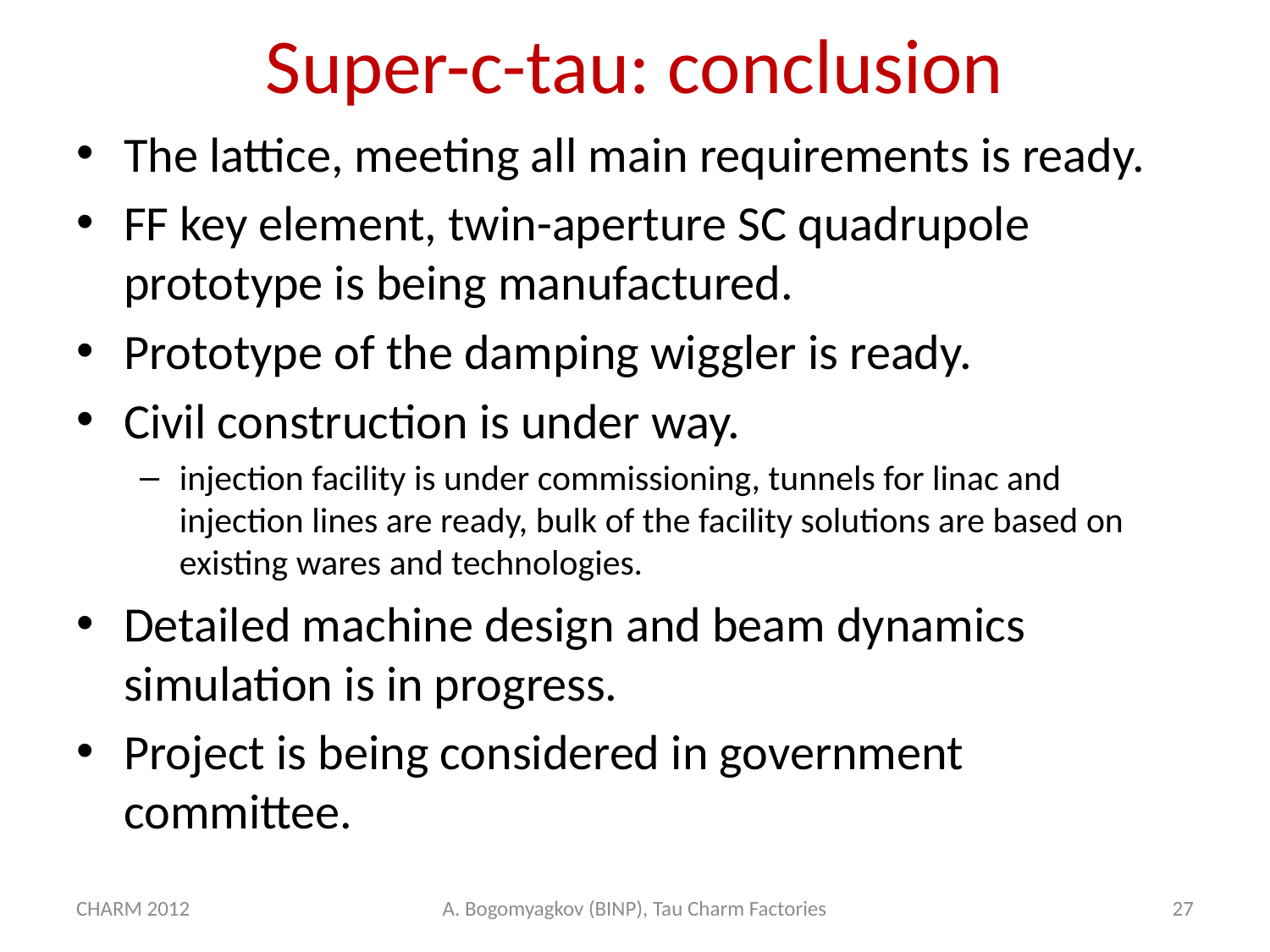

# Super-c-tau: conclusion
The lattice, meeting all main requirements is ready.
FF key element, twin-aperture SC quadrupole prototype is being manufactured.
Prototype of the damping wiggler is ready.
Civil construction is under way.
injection facility is under commissioning, tunnels for linac and injection lines are ready, bulk of the facility solutions are based on existing wares and technologies.
Detailed machine design and beam dynamics simulation is in progress.
Project is being considered in government committee.
CHARM 2012
A. Bogomyagkov (BINP), Tau Charm Factories
27